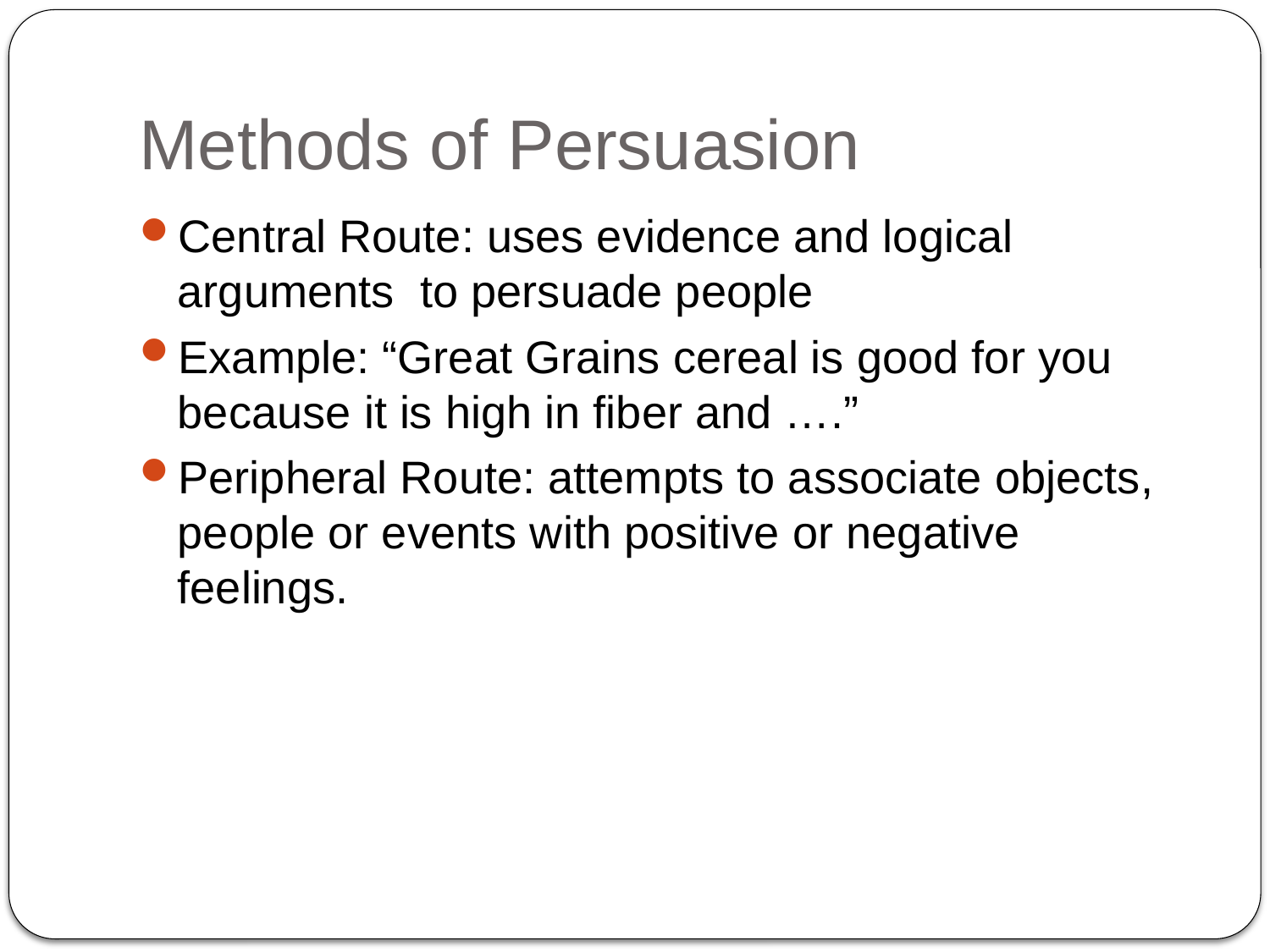

# Methods of Persuasion
Central Route: uses evidence and logical arguments  to persuade people
Example: “Great Grains cereal is good for you because it is high in fiber and ….”
Peripheral Route: attempts to associate objects, people or events with positive or negative feelings.